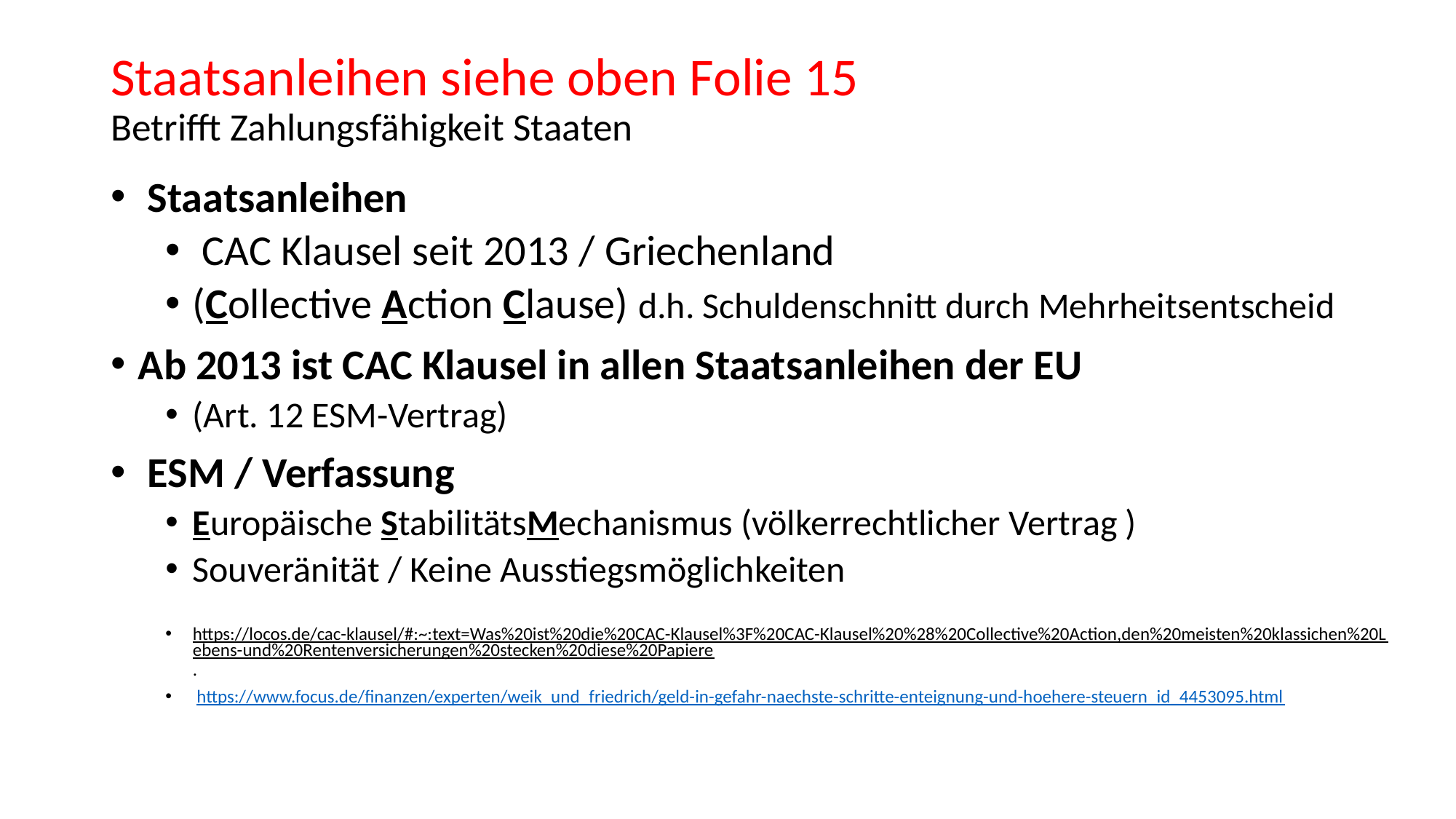

# Staatsanleihen siehe oben Folie 15 Betrifft Zahlungsfähigkeit Staaten
 Staatsanleihen
 CAC Klausel seit 2013 / Griechenland
(Collective Action Clause) d.h. Schuldenschnitt durch Mehrheitsentscheid
Ab 2013 ist CAC Klausel in allen Staatsanleihen der EU
(Art. 12 ESM-Vertrag)
 ESM / Verfassung
Europäische StabilitätsMechanismus (völkerrechtlicher Vertrag )
Souveränität / Keine Ausstiegsmöglichkeiten

https://locos.de/cac-klausel/#:~:text=Was%20ist%20die%20CAC-Klausel%3F%20CAC-Klausel%20%28%20Collective%20Action,den%20meisten%20klassichen%20Lebens-und%20Rentenversicherungen%20stecken%20diese%20Papiere.
 https://www.focus.de/finanzen/experten/weik_und_friedrich/geld-in-gefahr-naechste-schritte-enteignung-und-hoehere-steuern_id_4453095.html